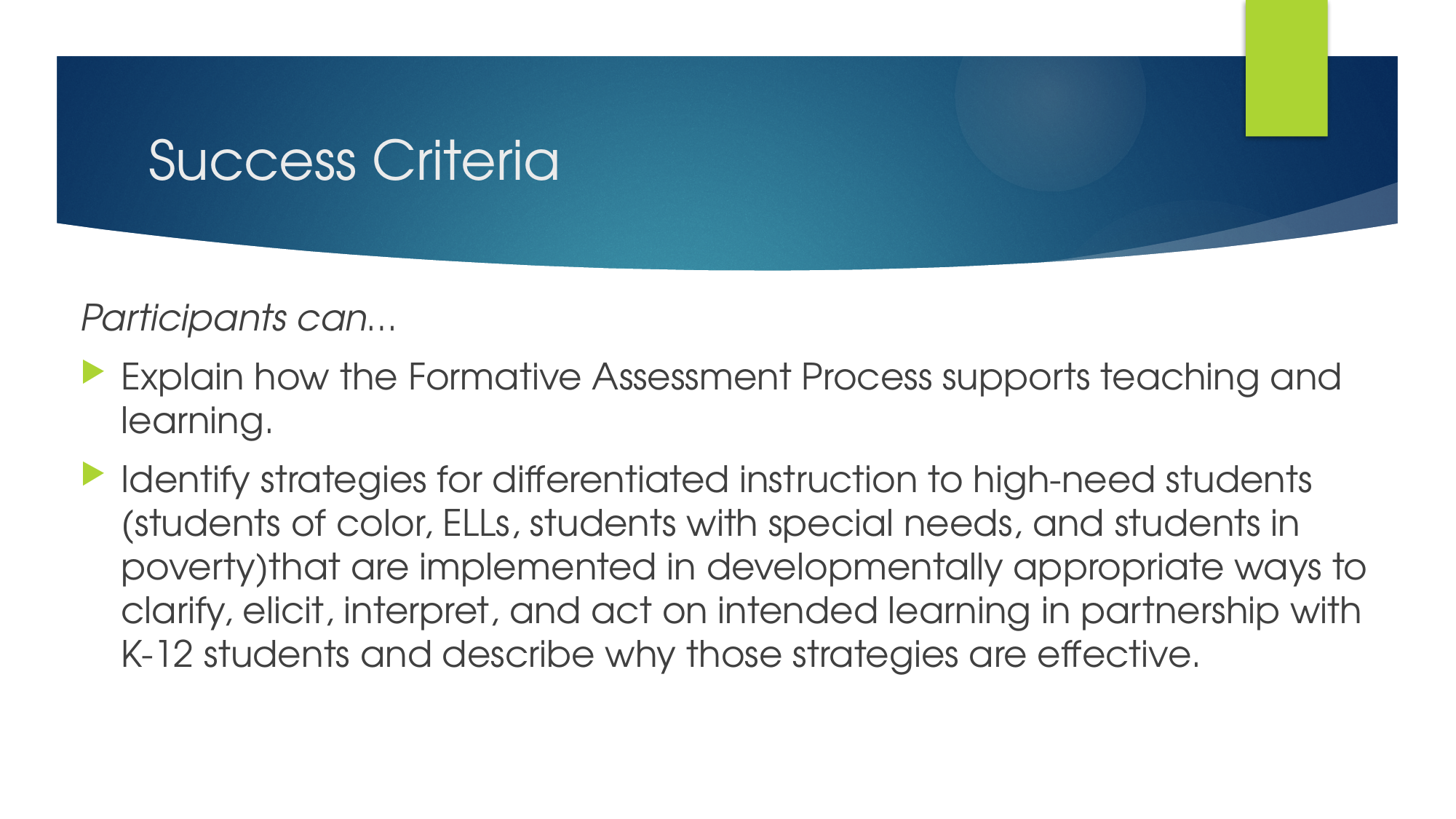

# Success Criteria
Participants can…
Explain how the Formative Assessment Process supports teaching and learning.
Identify strategies for differentiated instruction to high-need students (students of color, ELLs, students with special needs, and students in poverty)that are implemented in developmentally appropriate ways to clarify, elicit, interpret, and act on intended learning in partnership with K-12 students and describe why those strategies are effective.